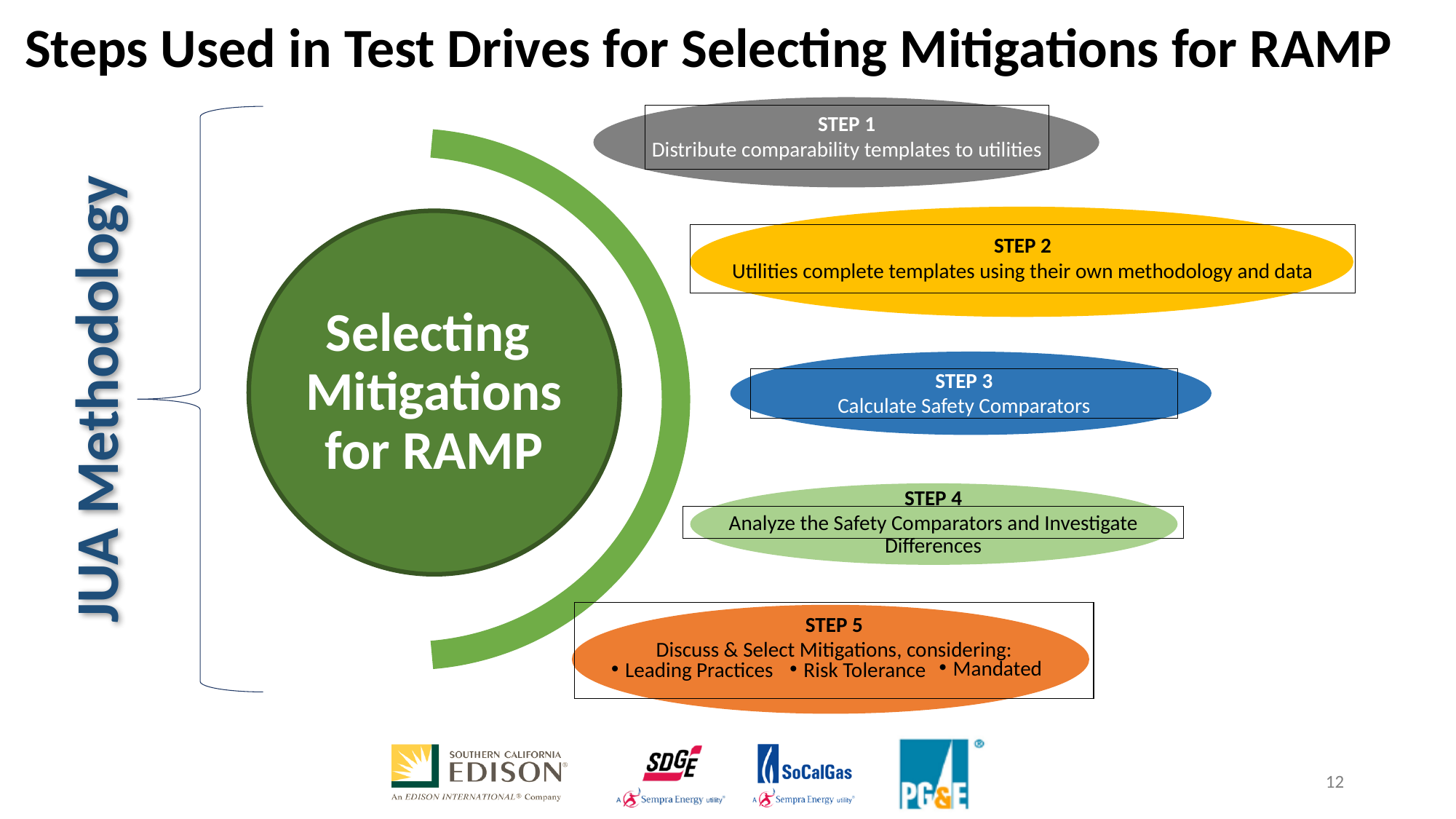

# Steps Used in Test Drives for Selecting Mitigations for RAMP

STEP 1
Distribute comparability templates to utilities

Selecting  Mitigations for RAMP

STEP 2
Utilities complete templates using their own methodology and data

STEP 3
Calculate Safety Comparators

STEP 4
Analyze the Safety Comparators and Investigate Differences
STEP 5
Discuss & Select Mitigations, considering:

Mandated
Leading Practices
Risk Tolerance

JUA Methodology
12